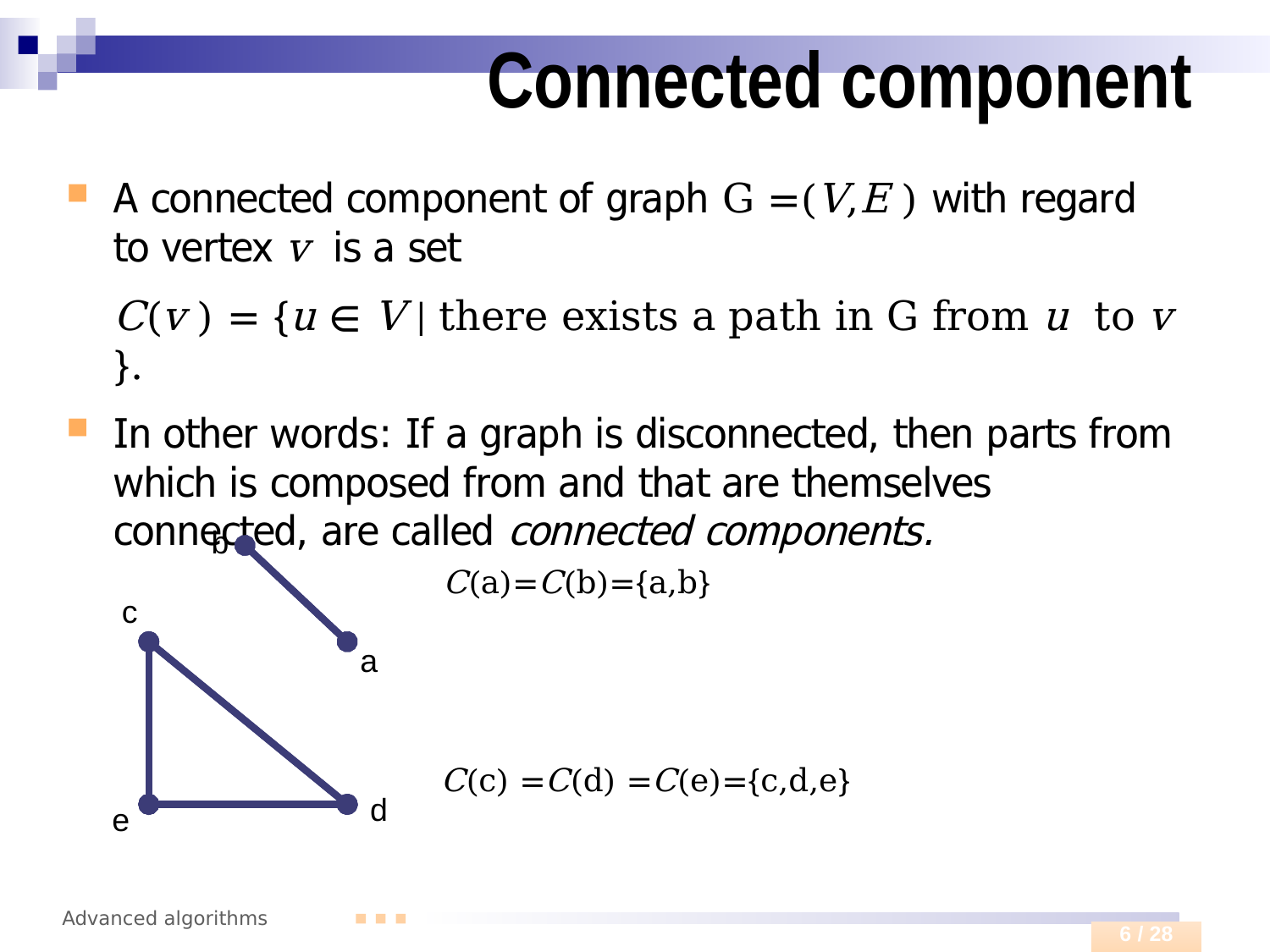

# Connected component
A connected component of graph G =(V,E ) with regard to vertex v  is a set
	C(v ) = {u ∈ V | there exists a path in G from u  to v }.
In other words: If a graph is disconnected, then parts from which is composed from and that are themselves connected, are called connected components.

b
C(a)=C(b)={a,b}
c
a
C(c) =C(d) =C(e)={c,d,e}
d
e